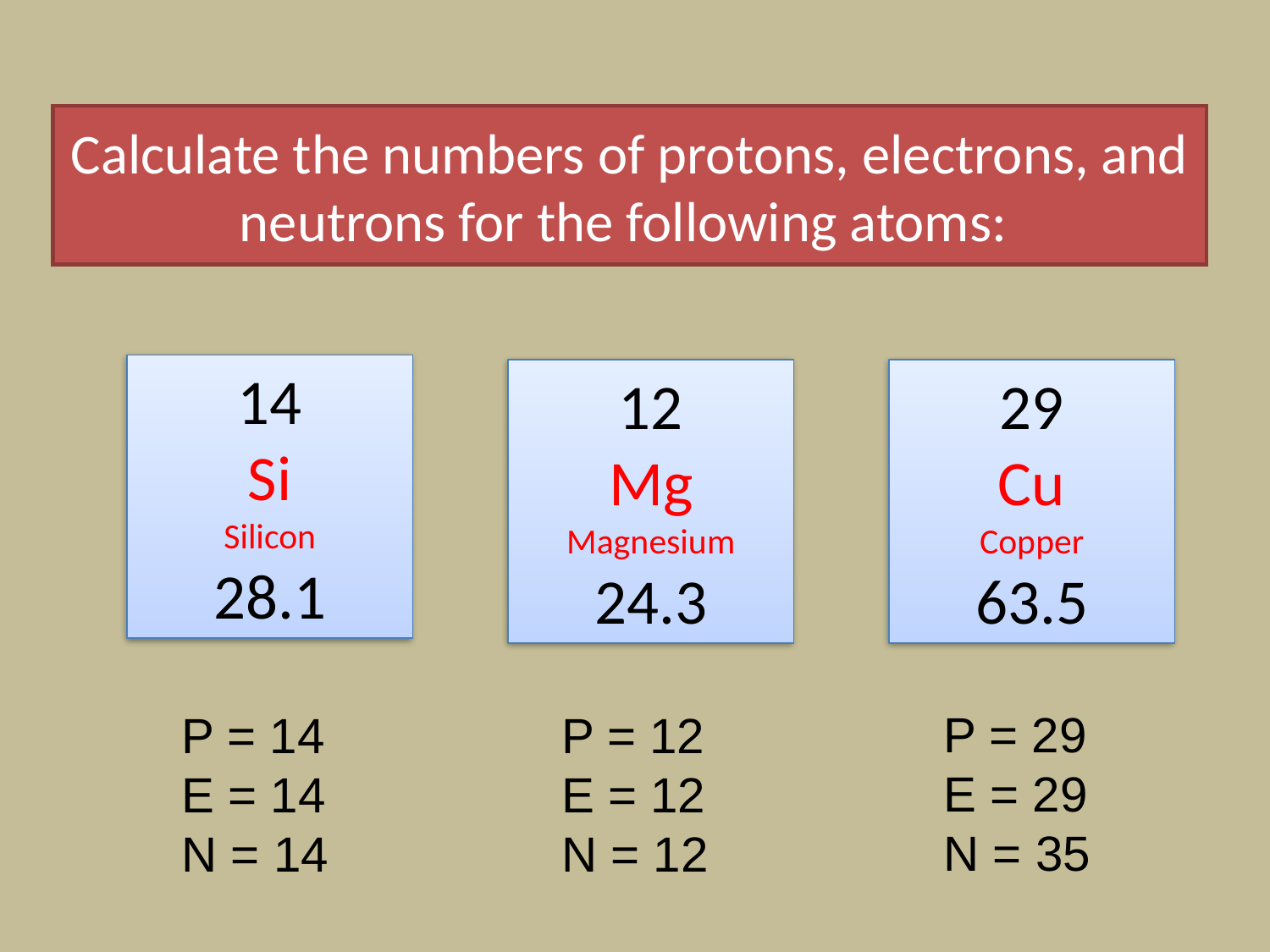

# Calculate the numbers of protons, electrons, and neutrons for the following atoms:
14
Si
Silicon
28.1
29
Cu
Copper
63.5
12
Mg
Magnesium
24.3
P = 29
E = 29
N = 35
P = 12
E = 12
N = 12
P = 14
E = 14
N = 14